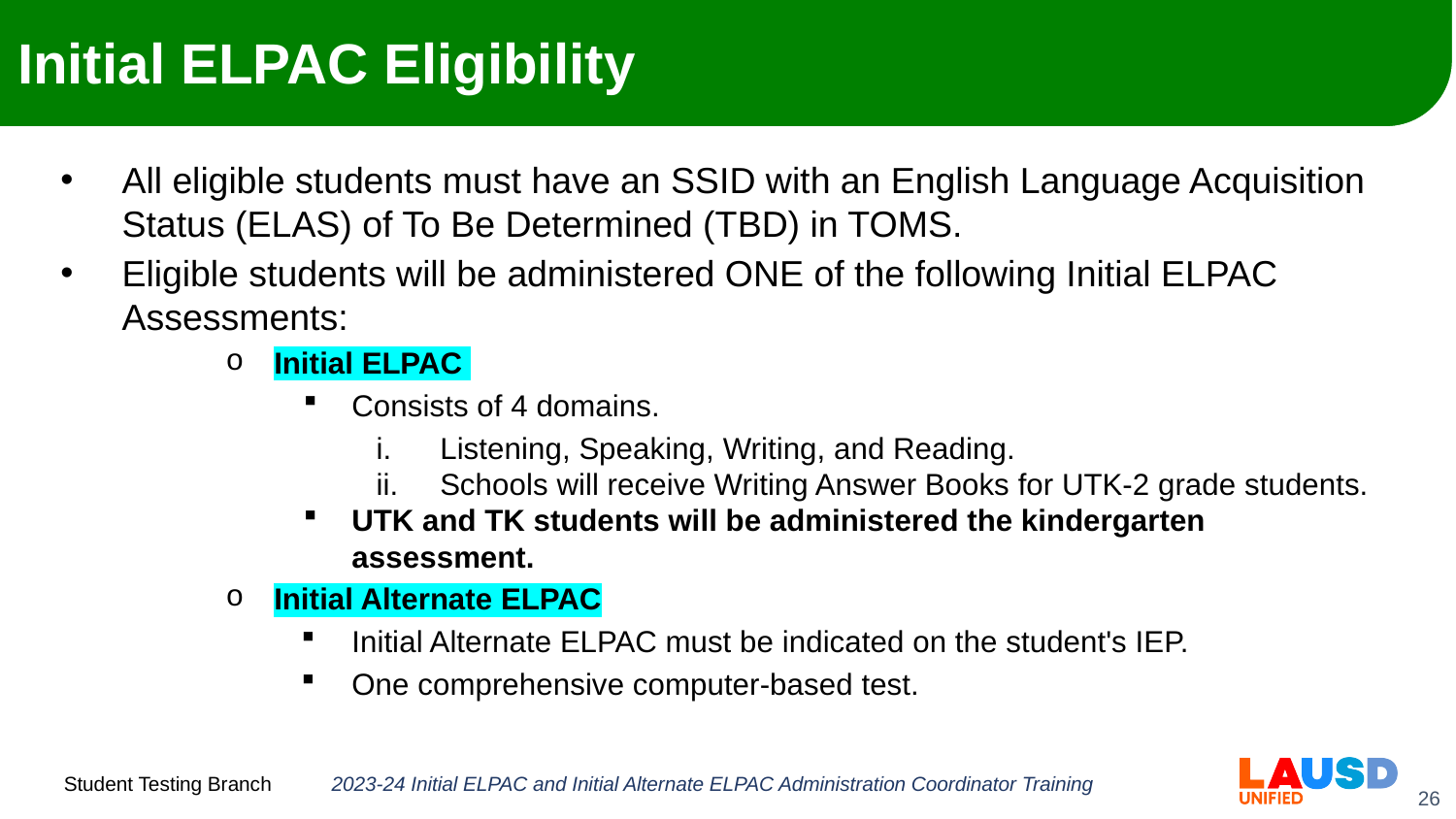

# Initial ELPAC Eligibility
All eligible students must have an SSID with an English Language Acquisition Status (ELAS) of To Be Determined (TBD) in TOMS.
Eligible students will be administered ONE of the following Initial ELPAC Assessments:
Initial ELPAC
Consists of 4 domains.
Listening, Speaking, Writing, and Reading.
Schools will receive Writing Answer Books for UTK-2 grade students.
UTK and TK students will be administered the kindergarten assessment.
Initial Alternate ELPAC
Initial Alternate ELPAC must be indicated on the student's IEP.
One comprehensive computer-based test.

2023-24 Initial ELPAC and Initial Alternate ELPAC Administration Coordinator Training